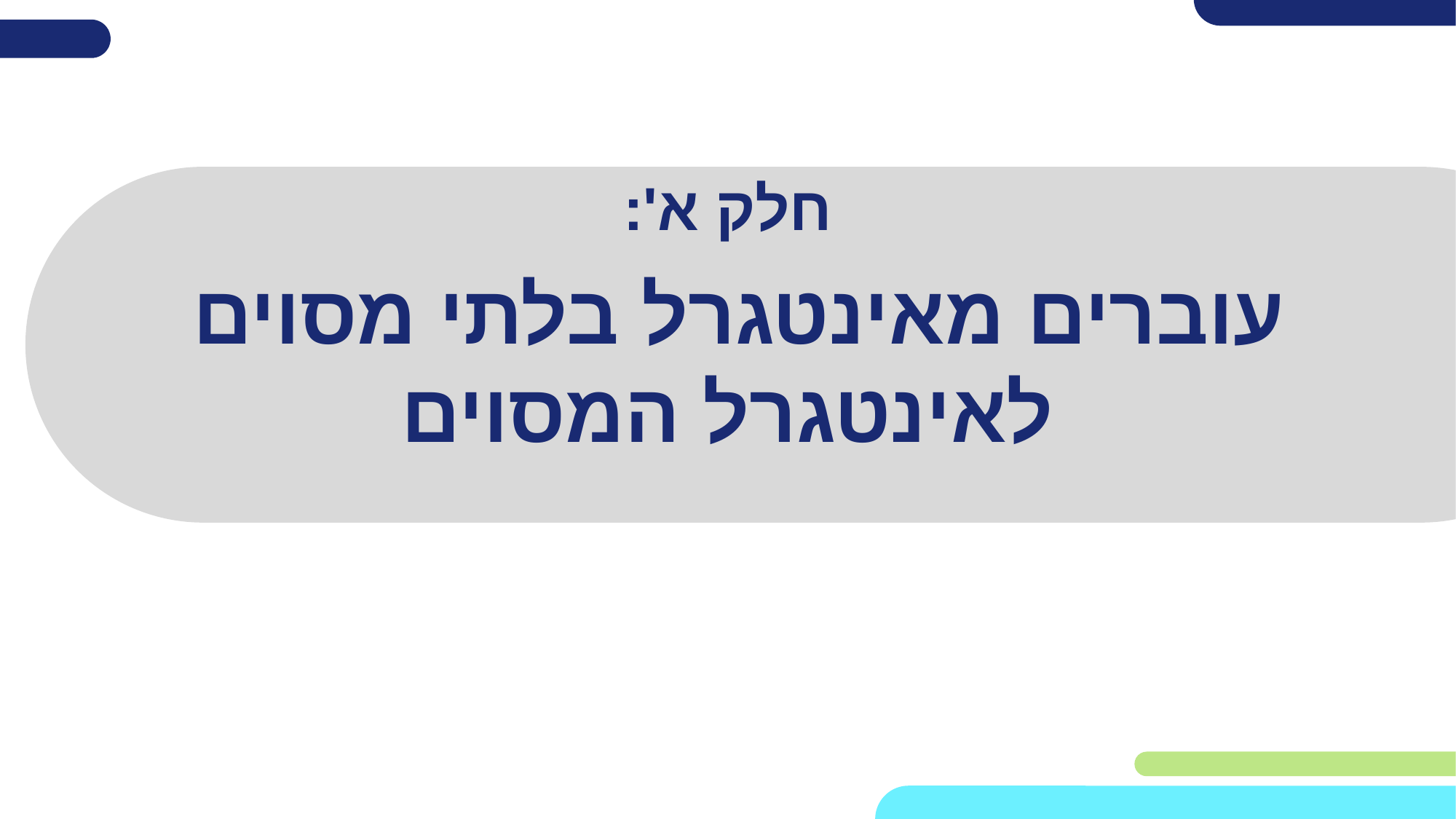

חלק א':
# עוברים מאינטגרל בלתי מסוים לאינטגרל המסוים